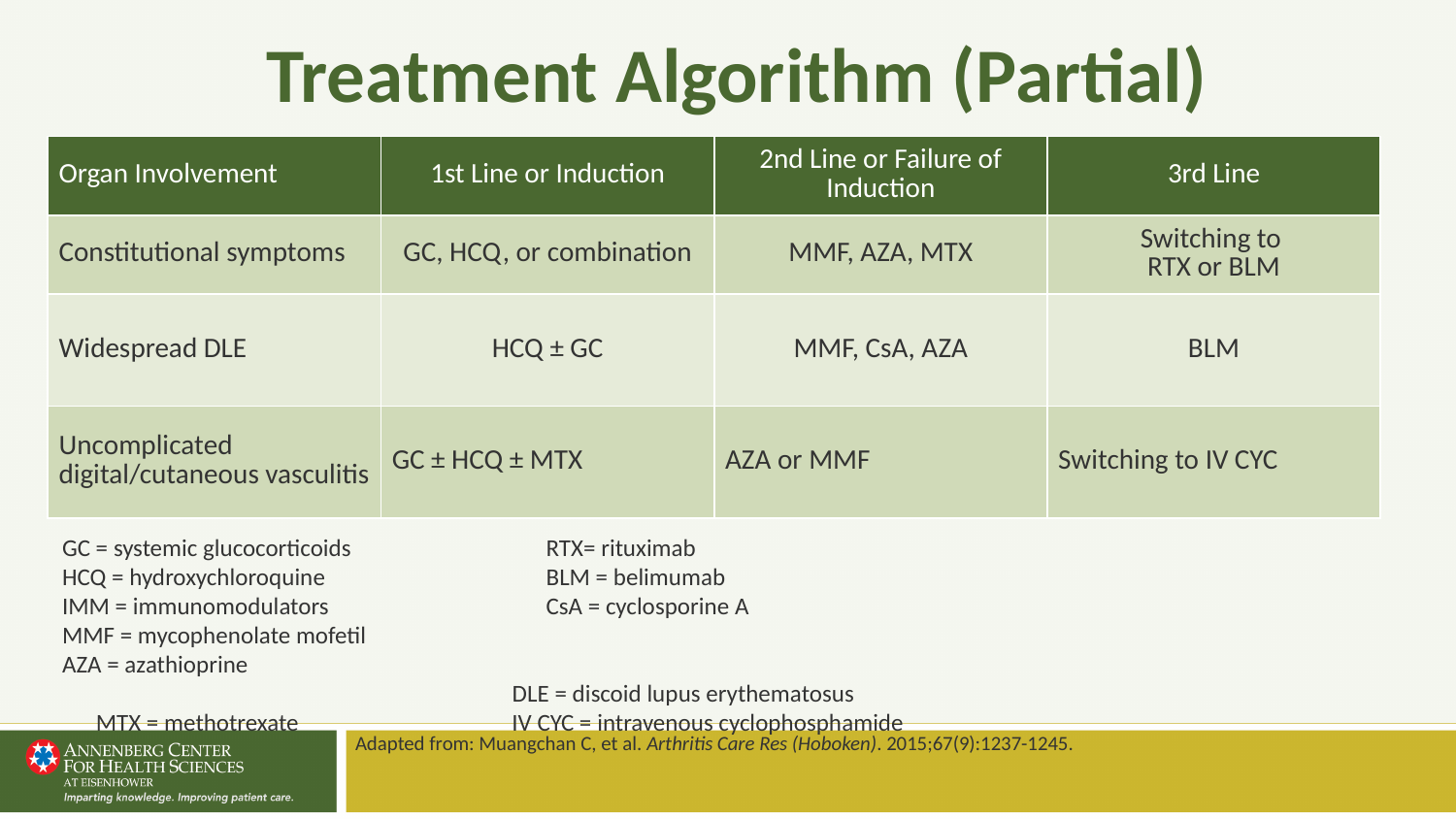

# Treatment Algorithm (Partial)
| Organ Involvement | 1st Line or Induction | 2nd Line or Failure of Induction | 3rd Line |
| --- | --- | --- | --- |
| Constitutional symptoms | GC, HCQ, or combination | MMF, AZA, MTX | Switching to RTX or BLM |
| Widespread DLE | HCQ ± GC | MMF, CsA, AZA | BLM |
| Uncomplicated digital/cutaneous vasculitis | GC ± HCQ ± MTX | AZA or MMF | Switching to IV CYC |
GC = systemic glucocorticoids
HCQ = hydroxychloroquine
IMM = immunomodulators
MMF = mycophenolate mofetil
AZA = azathioprine

MTX = methotrexate
RTX= rituximab
BLM = belimumab
CsA = cyclosporine A

DLE = discoid lupus erythematosus
IV CYC = intravenous cyclophosphamide
Adapted from: Muangchan C, et al. Arthritis Care Res (Hoboken). 2015;67(9):1237-1245.